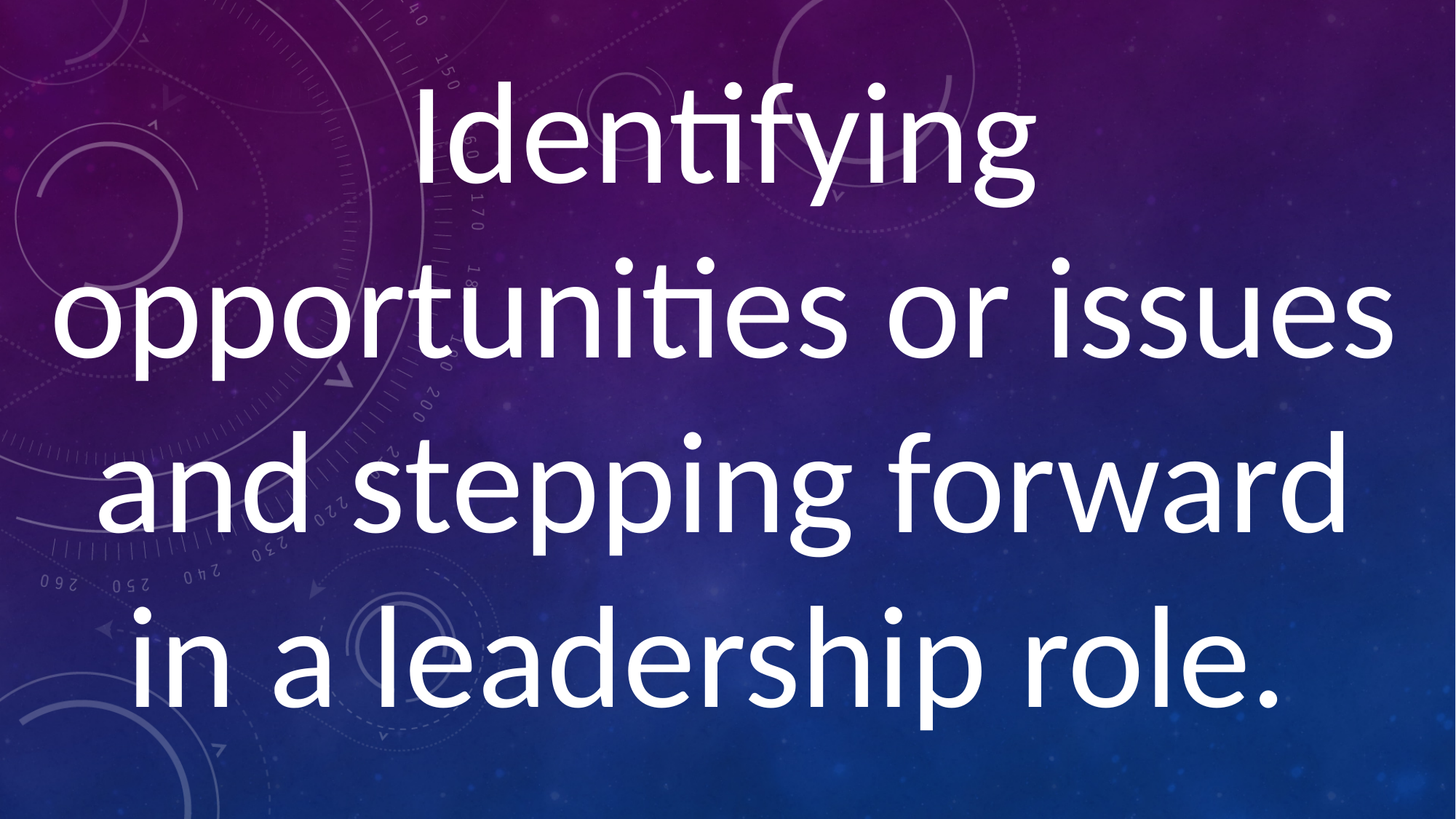

# Identifying opportunities or issues and stepping forward in a leadership role.